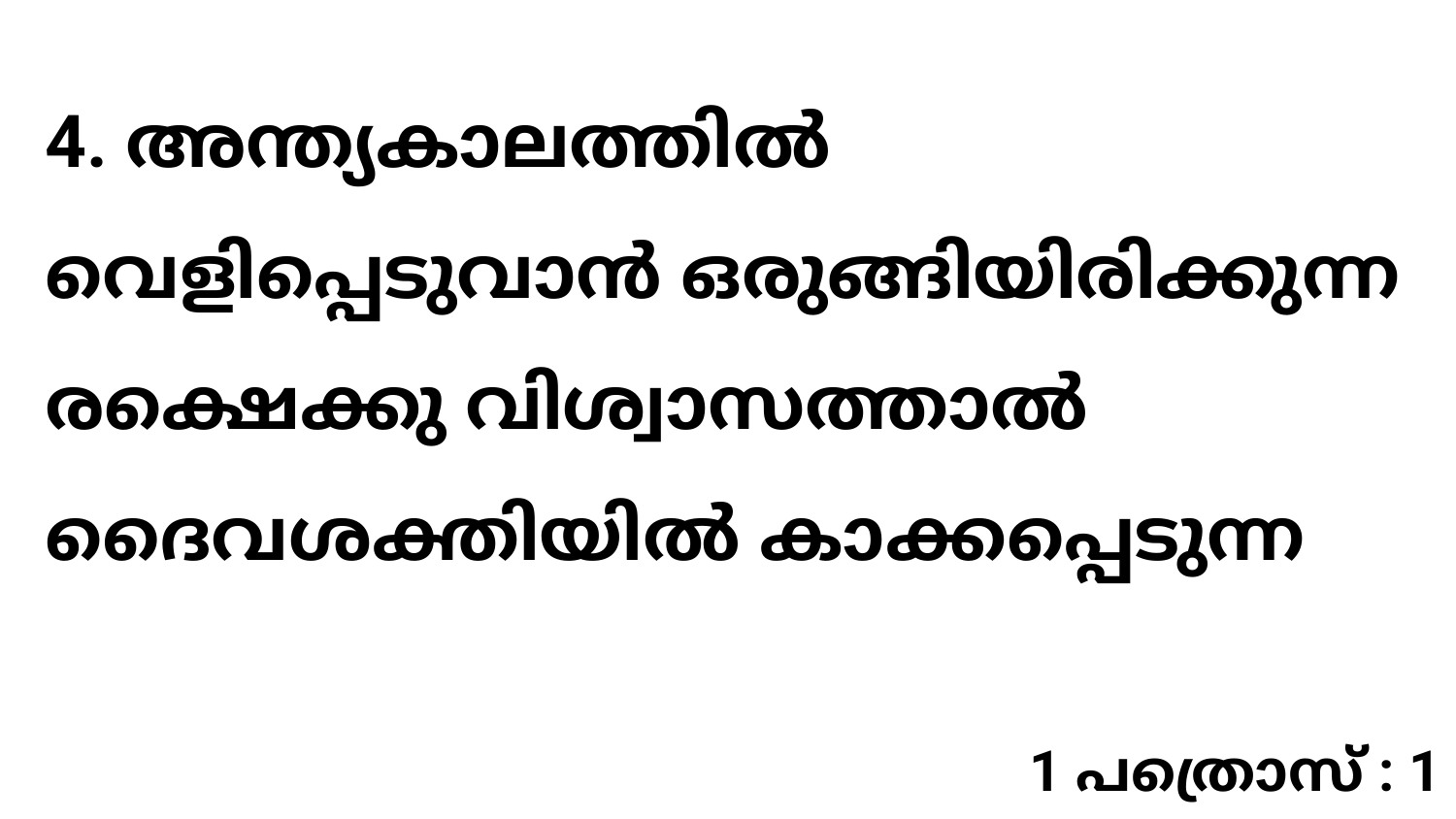

4. അന്ത്യകാലത്തിൽ വെളിപ്പെടുവാൻ ഒരുങ്ങിയിരിക്കുന്ന രക്ഷെക്കു വിശ്വാസത്താൽ ദൈവശക്തിയിൽ കാക്കപ്പെടുന്ന
1 പത്രൊസ് : 1